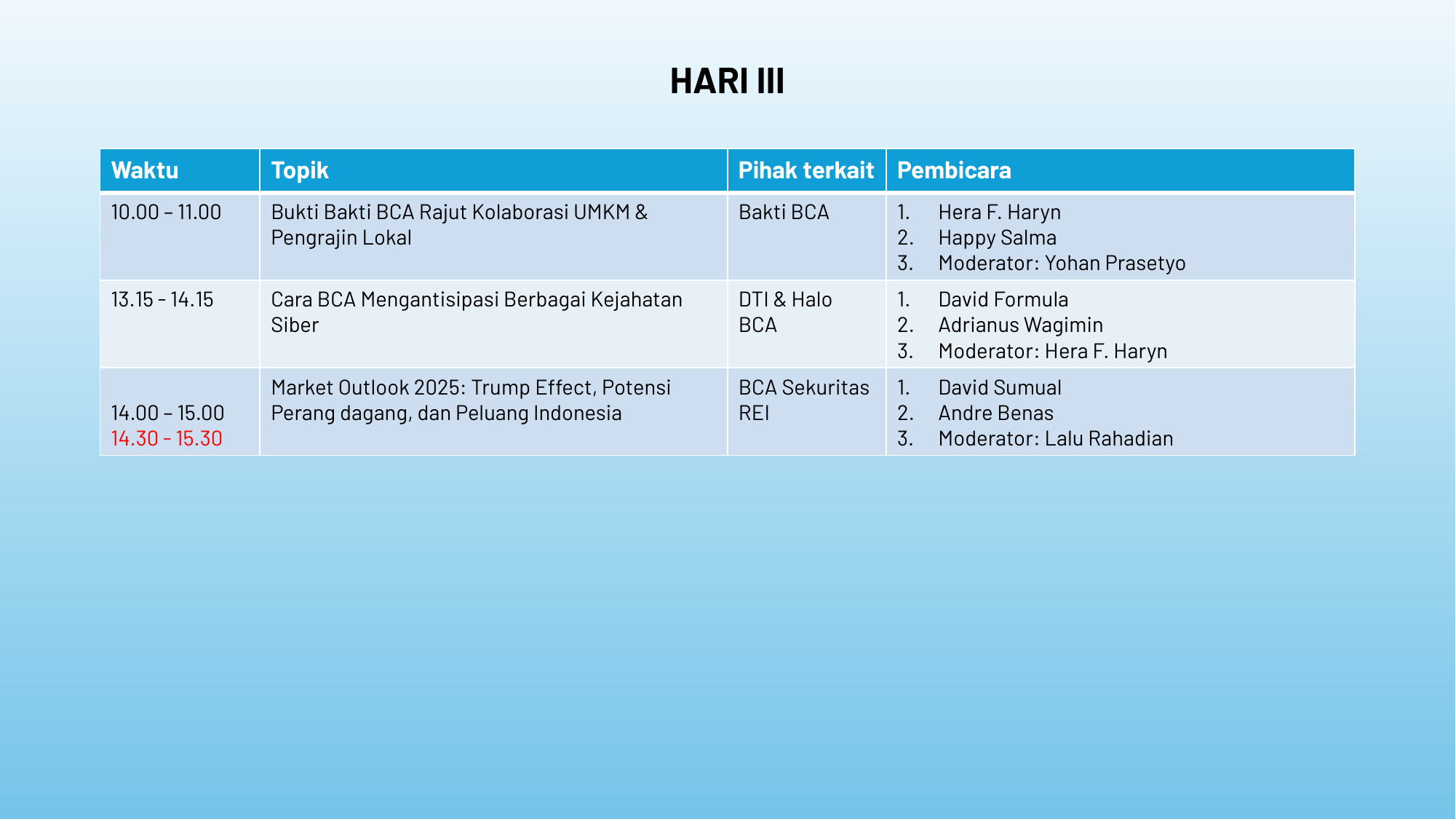

# HARI III
| Waktu | Topik | Pihak terkait | Pembicara |
| --- | --- | --- | --- |
| 10.00 – 11.00 | Bukti Bakti BCA Rajut Kolaborasi UMKM & Pengrajin Lokal | Bakti BCA | Hera F. Haryn Happy Salma Moderator: Yohan Prasetyo |
| 13.15 - 14.15 | Cara BCA Mengantisipasi Berbagai Kejahatan Siber | DTI & Halo BCA | David Formula Adrianus Wagimin Moderator: Hera F. Haryn |
| 14.00 – 15.00 14.30 - 15.30 | Market Outlook 2025: Trump Effect, Potensi Perang dagang, dan Peluang Indonesia | BCA Sekuritas REI | David Sumual Andre Benas Moderator: Lalu Rahadian |